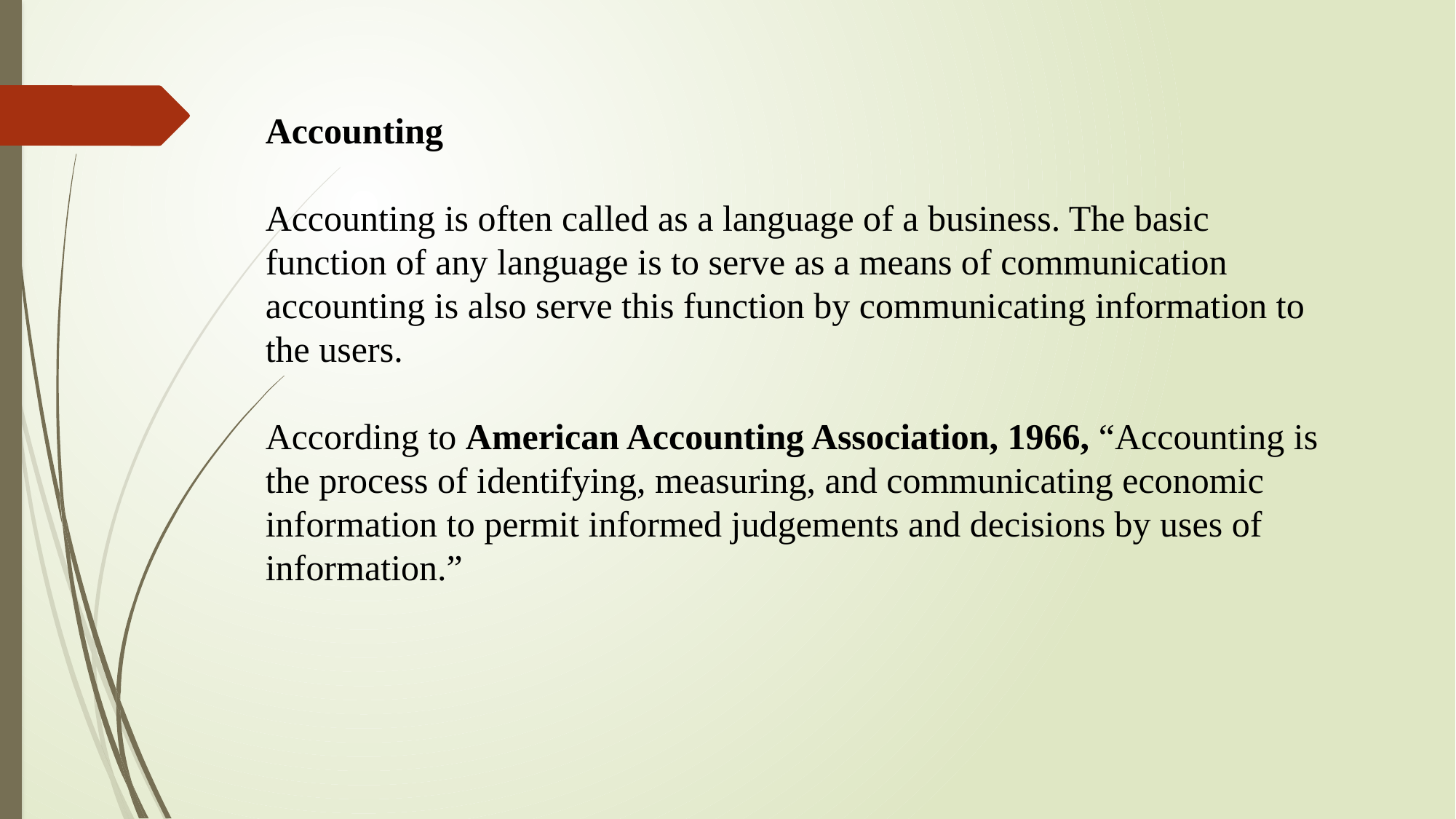

Accounting

Accounting is often called as a language of a business. The basic function of any language is to serve as a means of communication accounting is also serve this function by communicating information to the users.

According to American Accounting Association, 1966, “Accounting is the process of identifying, measuring, and communicating economic information to permit informed judgements and decisions by uses of information.”